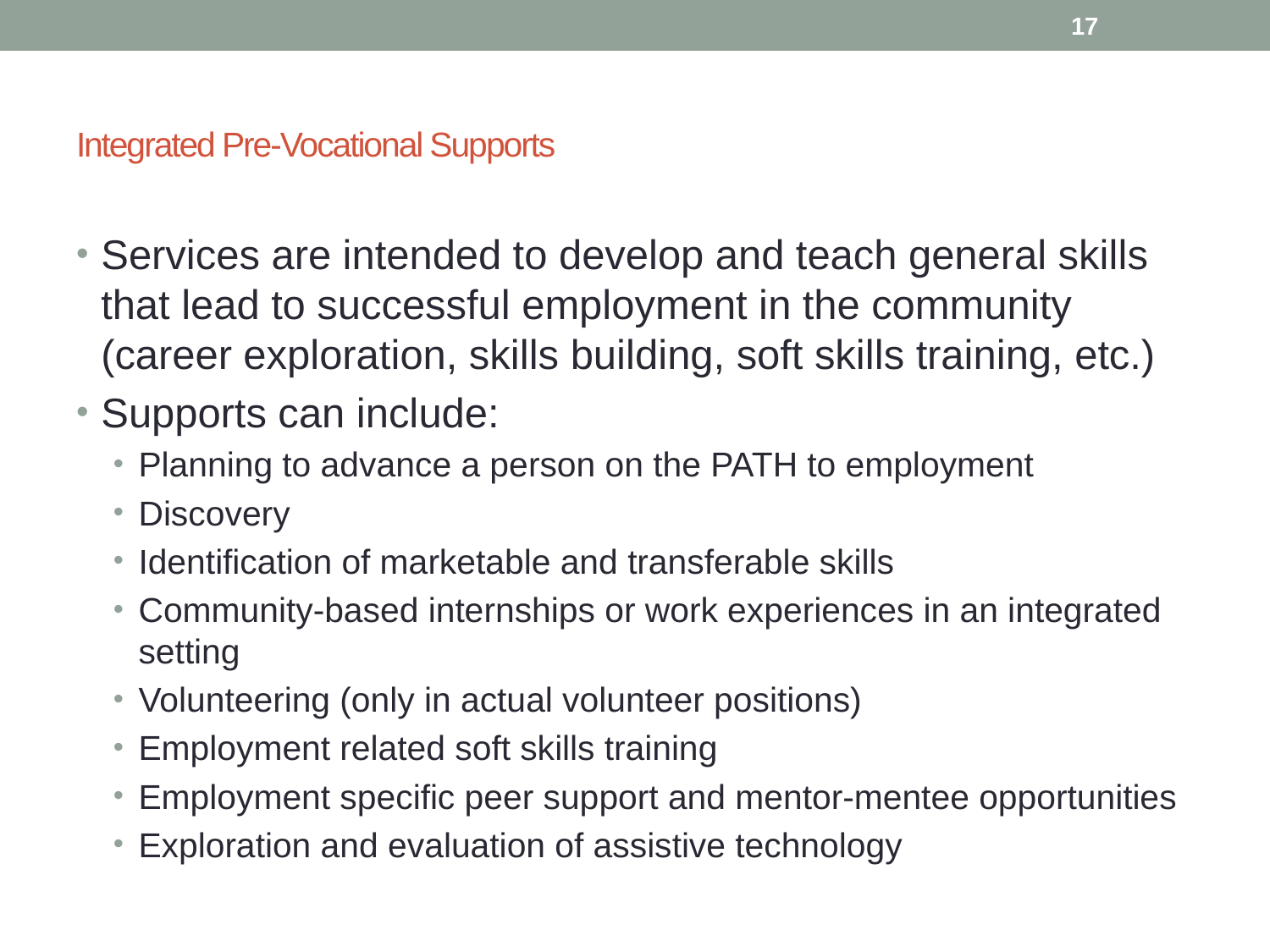

17
# Integrated Pre-Vocational Supports
Services are intended to develop and teach general skills that lead to successful employment in the community (career exploration, skills building, soft skills training, etc.)
Supports can include:
Planning to advance a person on the PATH to employment
Discovery
Identification of marketable and transferable skills
Community-based internships or work experiences in an integrated setting
Volunteering (only in actual volunteer positions)
Employment related soft skills training
Employment specific peer support and mentor-mentee opportunities
Exploration and evaluation of assistive technology